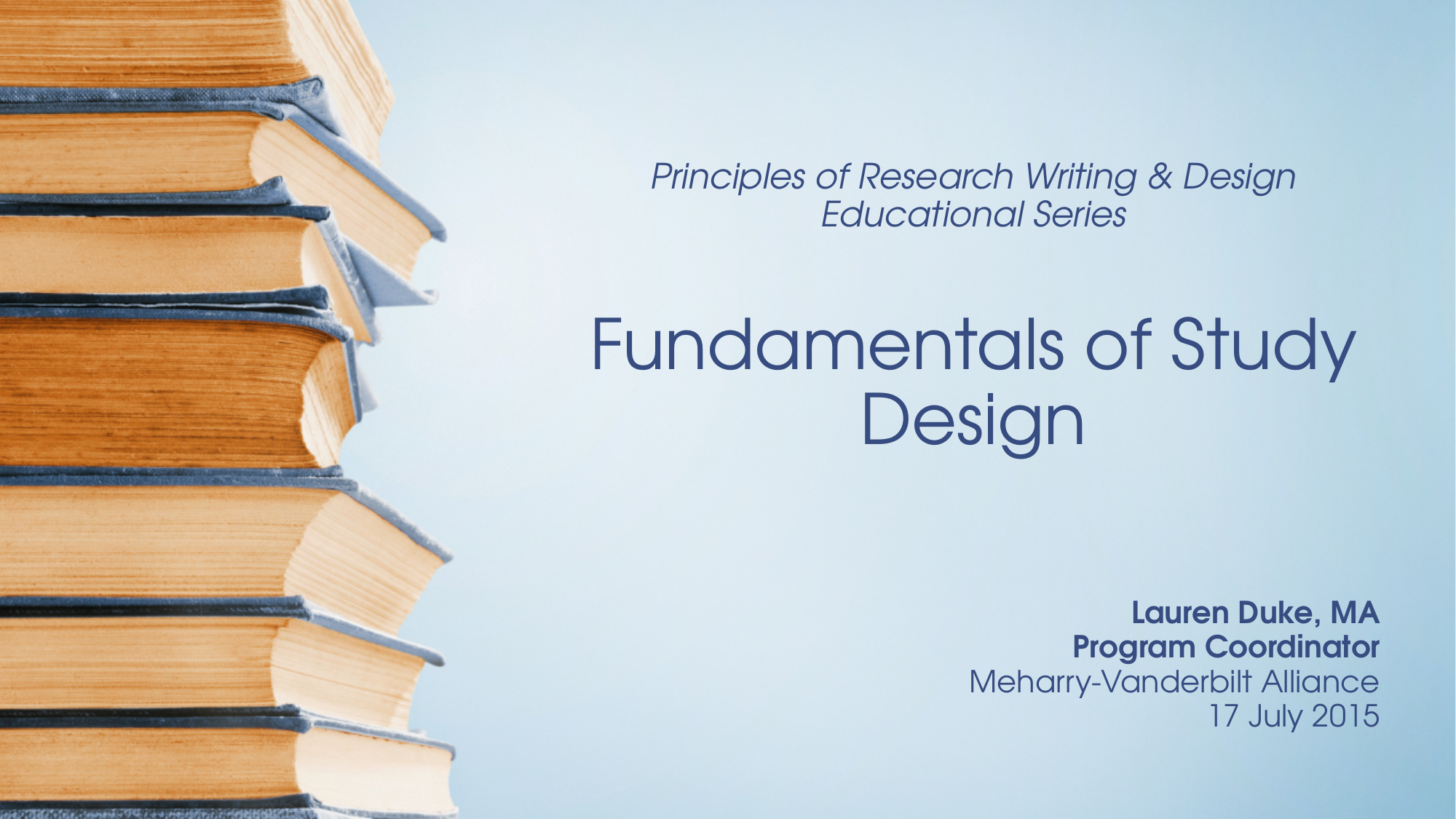

# Principles of Research Writing & Design Educational Series Fundamentals of Study Design
Lauren Duke, MA
Program Coordinator
Meharry-Vanderbilt Alliance
17 July 2015